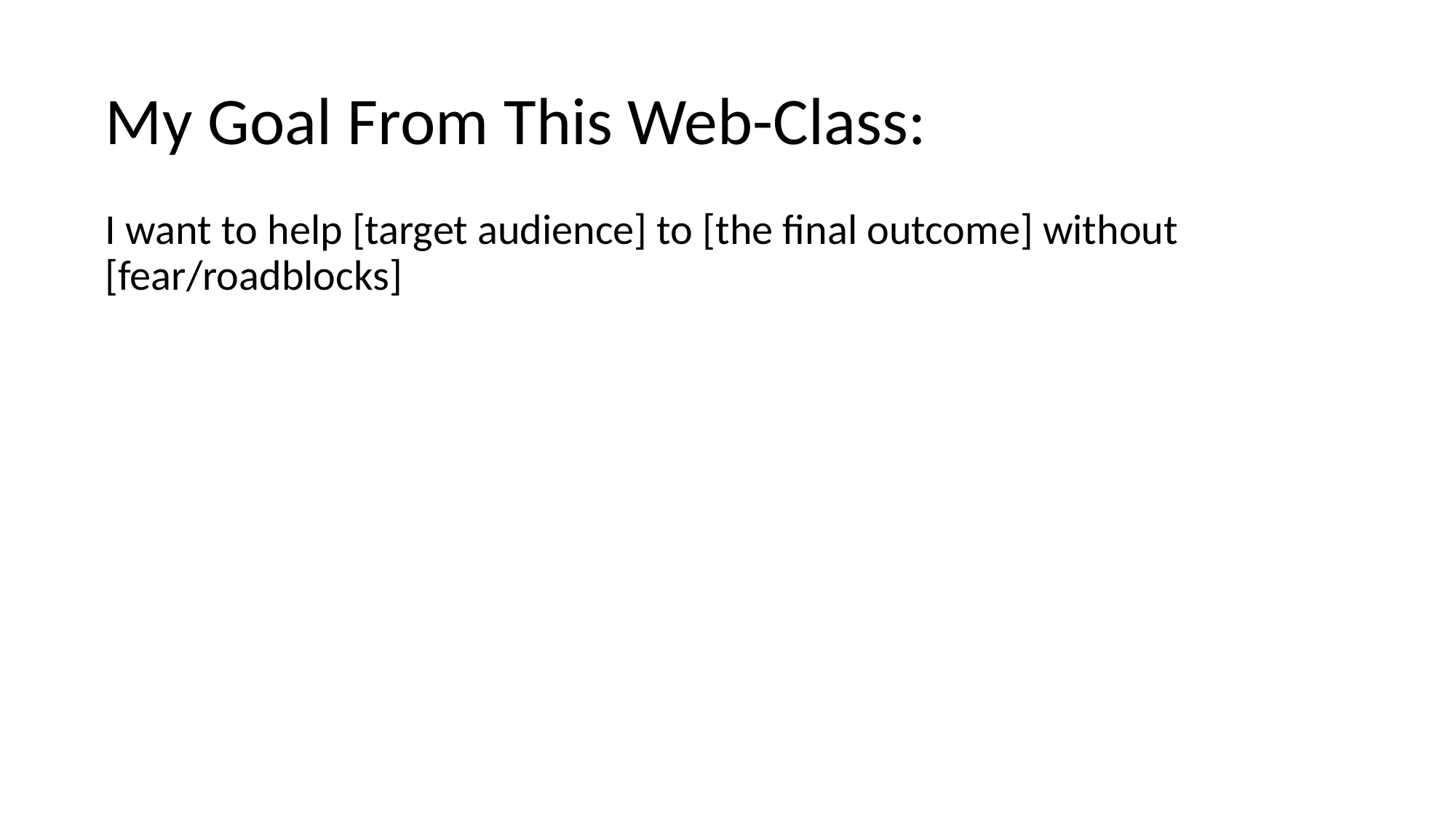

# My Goal From This Web-Class:
I want to help [target audience] to [the final outcome] without [fear/roadblocks]